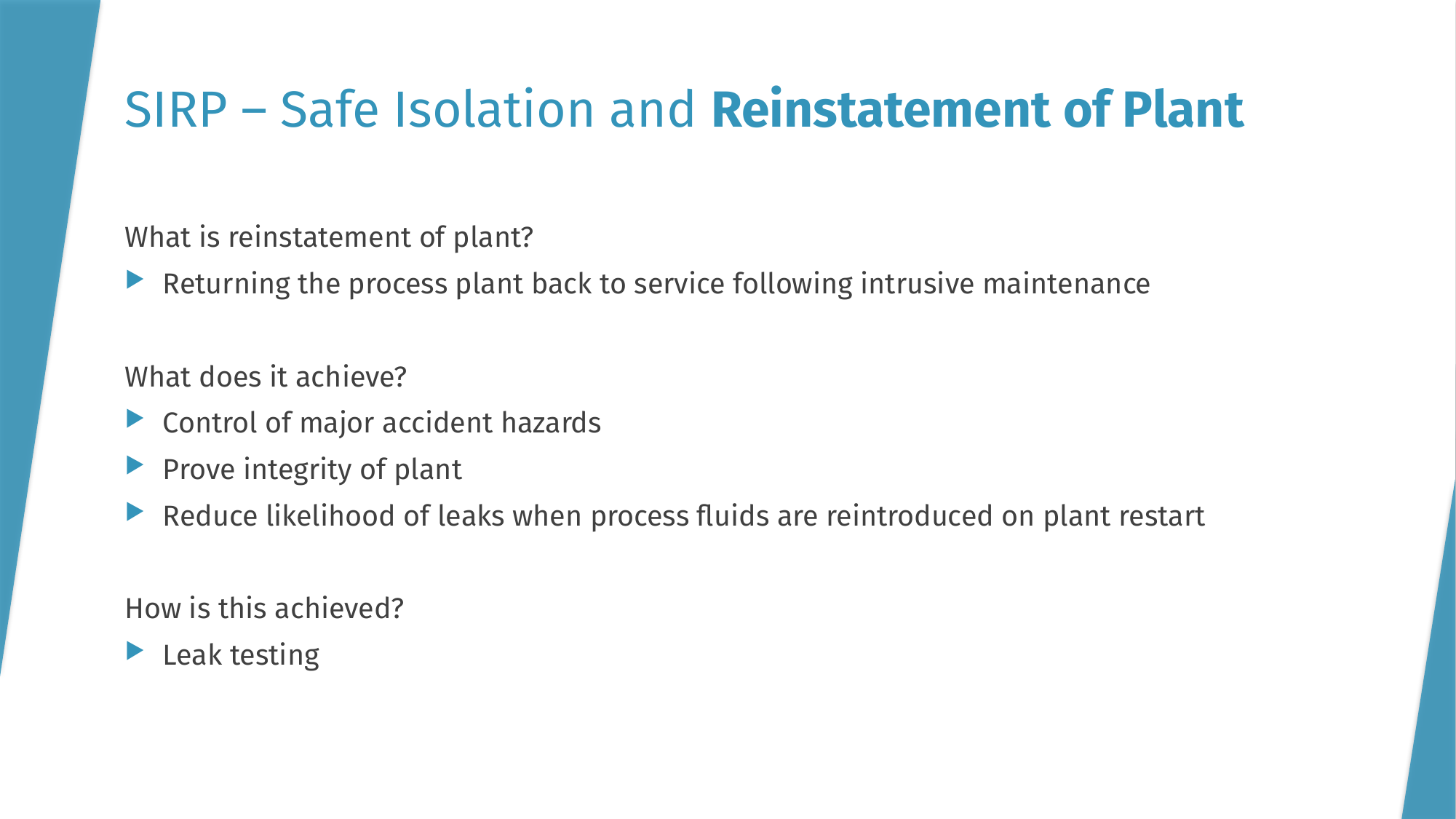

# SIRP – Safe Isolation and Reinstatement of Plant
What is reinstatement of plant?
Returning the process plant back to service following intrusive maintenance

What does it achieve?
Control of major accident hazards
Prove integrity of plant
Reduce likelihood of leaks when process fluids are reintroduced on plant restart

How is this achieved?
Leak testing